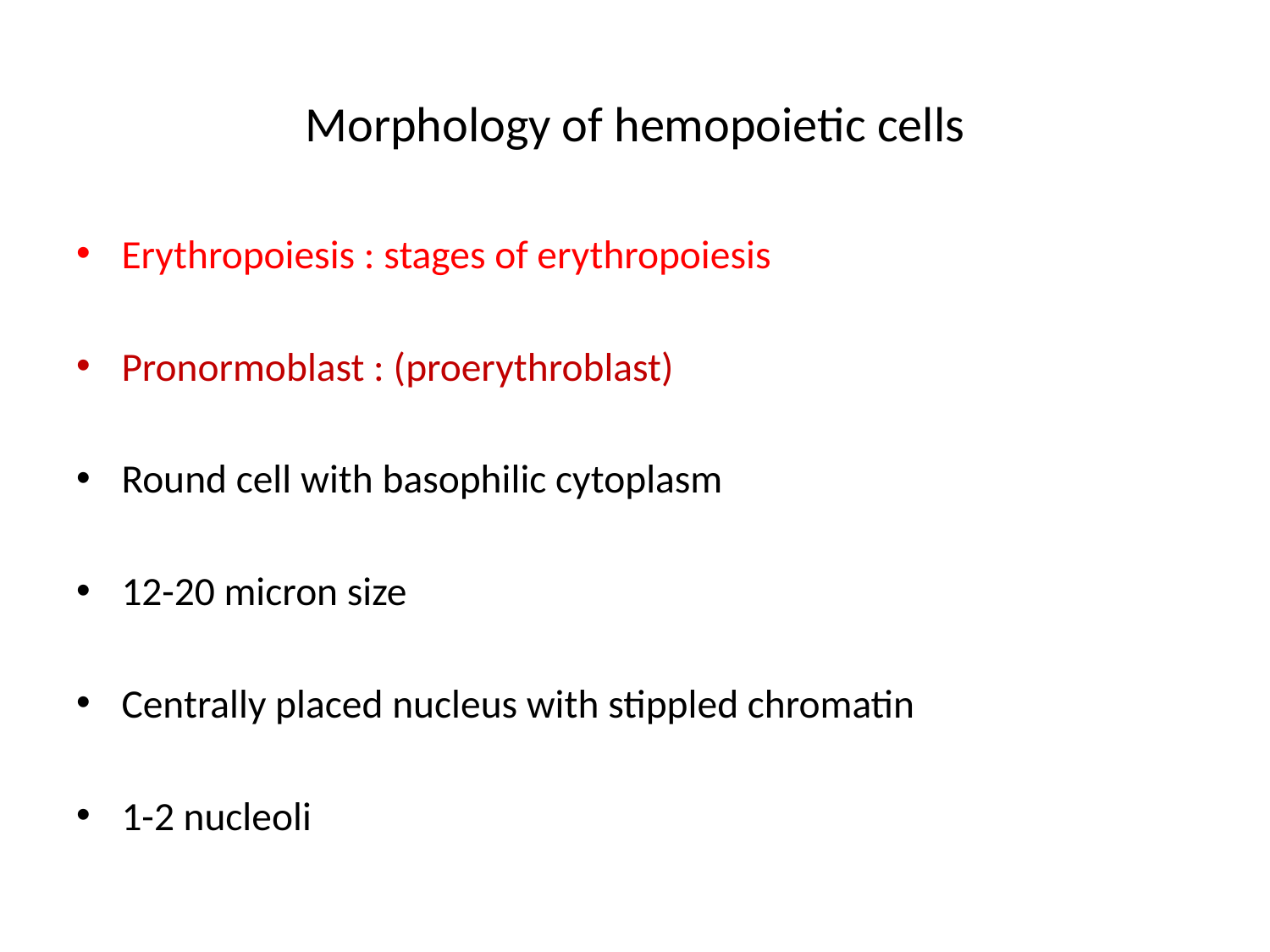

# Morphology of hemopoietic cells
Erythropoiesis : stages of erythropoiesis

Pronormoblast : (proerythroblast)

Round cell with basophilic cytoplasm

12-20 micron size

Centrally placed nucleus with stippled chromatin

1-2 nucleoli